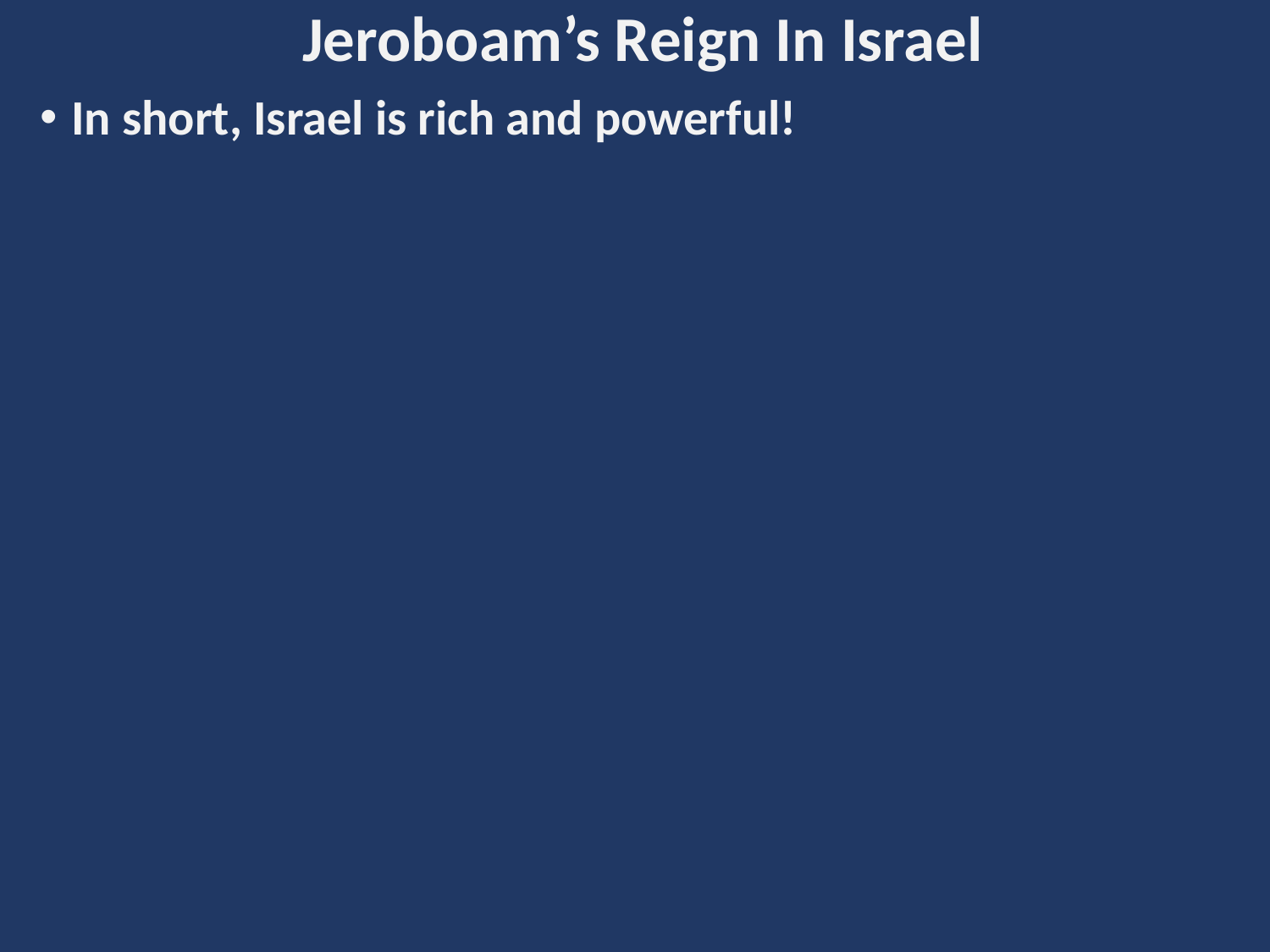

Jeroboam’s Reign In Israel
In short, Israel is rich and powerful!